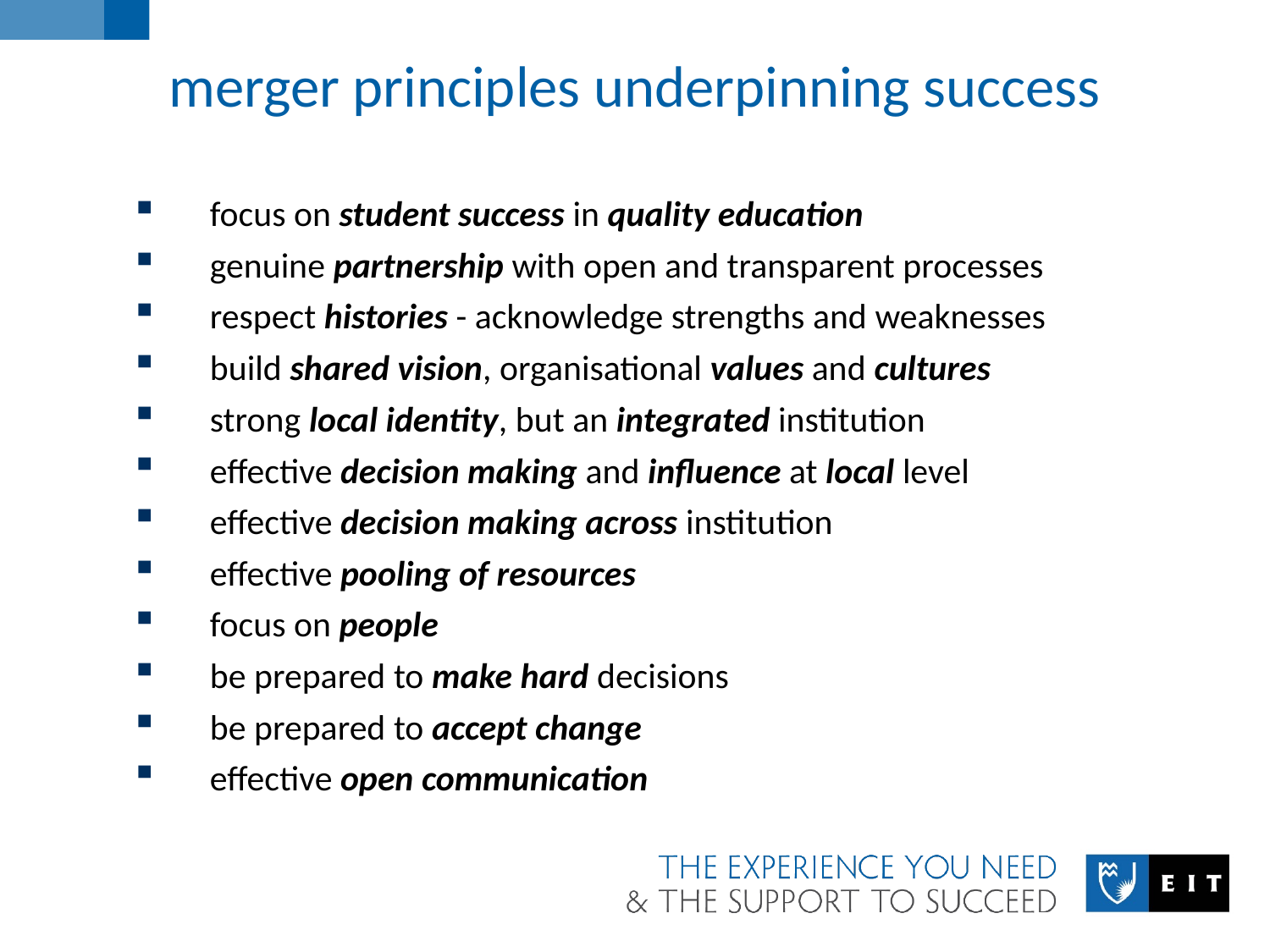

# merger principles underpinning success
focus on student success in quality education
genuine partnership with open and transparent processes
respect histories - acknowledge strengths and weaknesses
build shared vision, organisational values and cultures
strong local identity, but an integrated institution
effective decision making and influence at local level
effective decision making across institution
effective pooling of resources
focus on people
be prepared to make hard decisions
be prepared to accept change
effective open communication